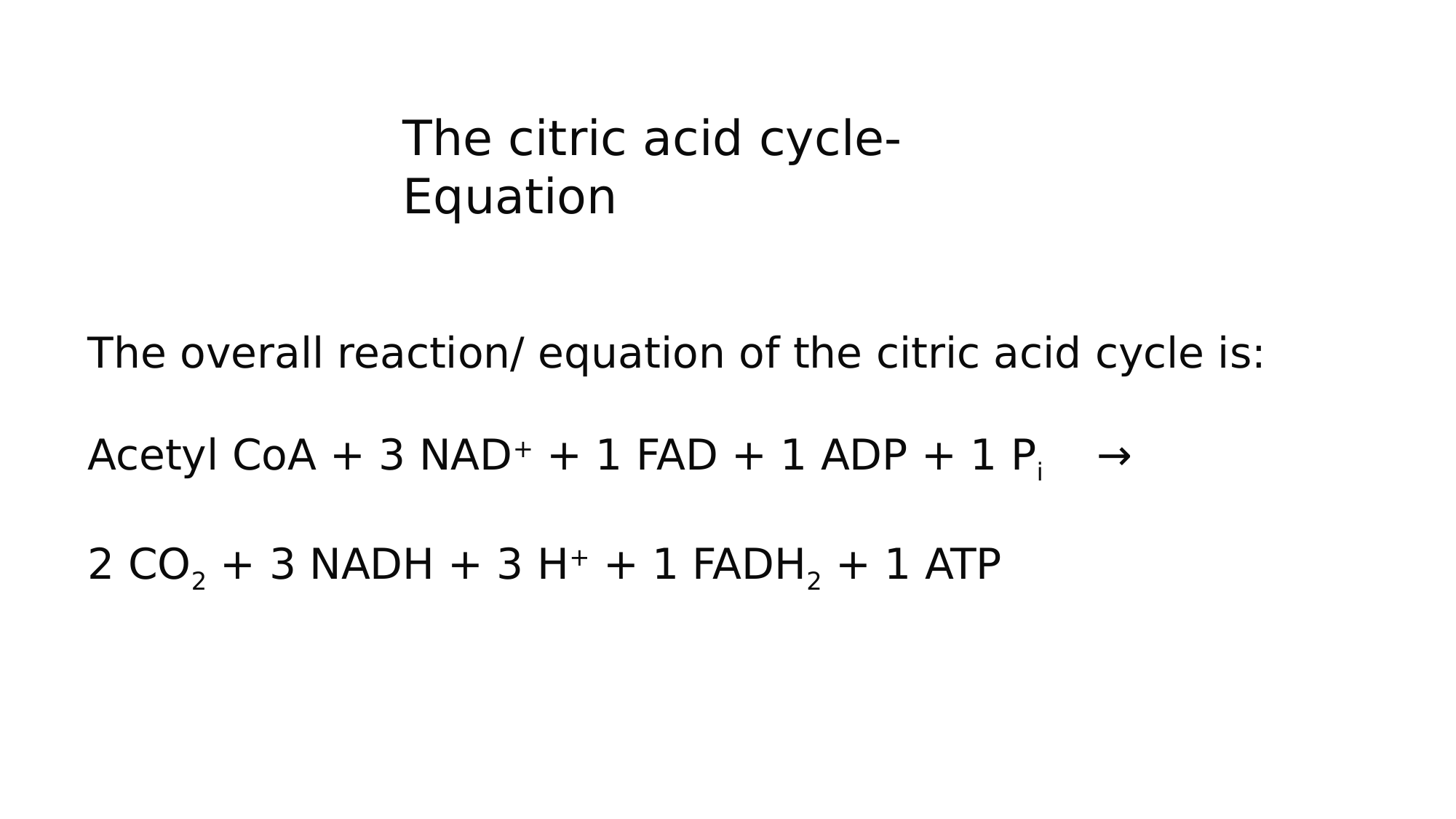

The citric acid cycle-Equation
The overall reaction/ equation of the citric acid cycle is:

Acetyl CoA + 3 NAD+ + 1 FAD + 1 ADP + 1 Pi    →

2 CO2 + 3 NADH + 3 H+ + 1 FADH2 + 1 ATP